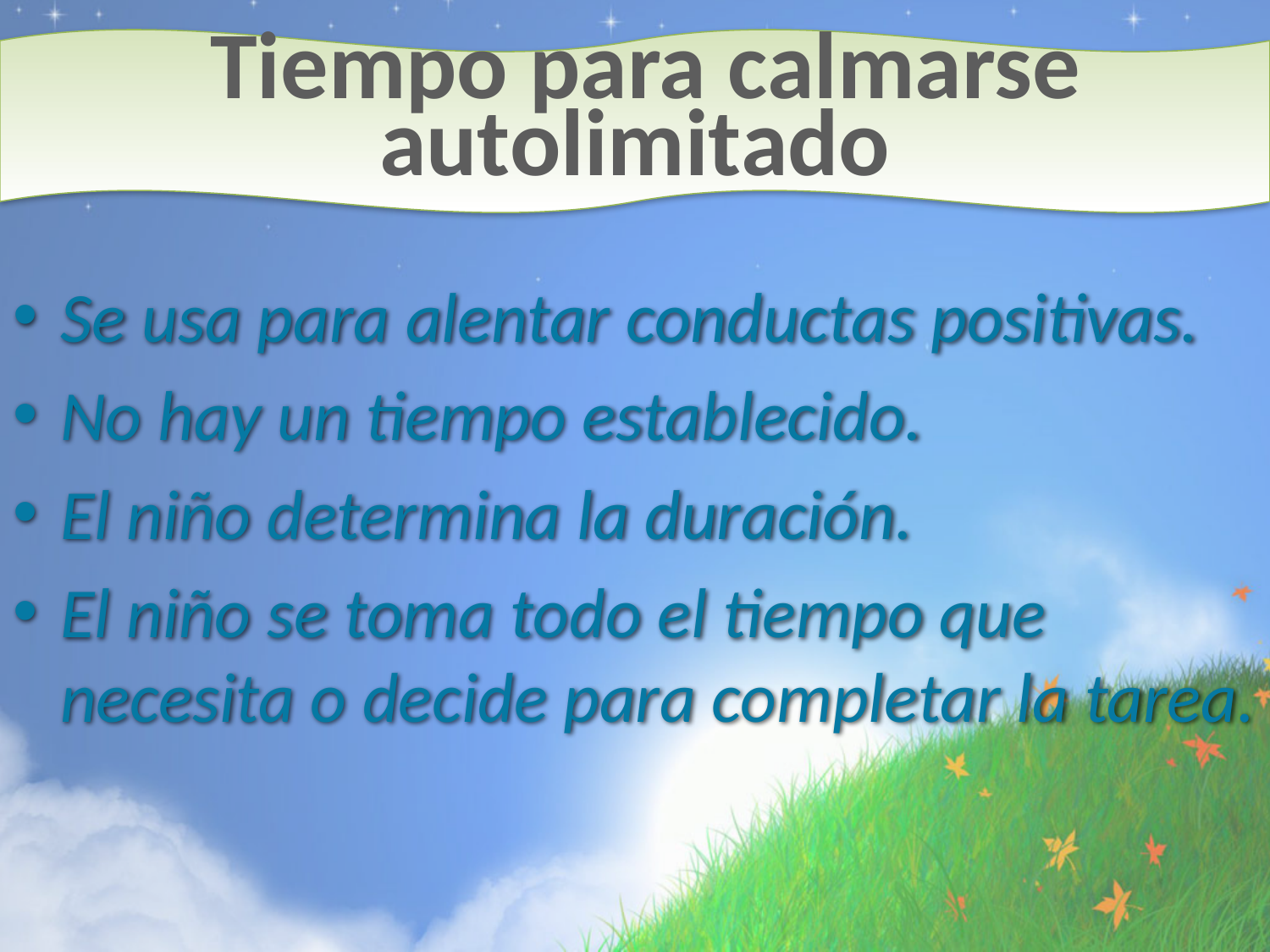

# Tiempo para calmarse autolimitado
Se usa para alentar conductas positivas.
No hay un tiempo establecido.
El niño determina la duración.
El niño se toma todo el tiempo que necesita o decide para completar la tarea.